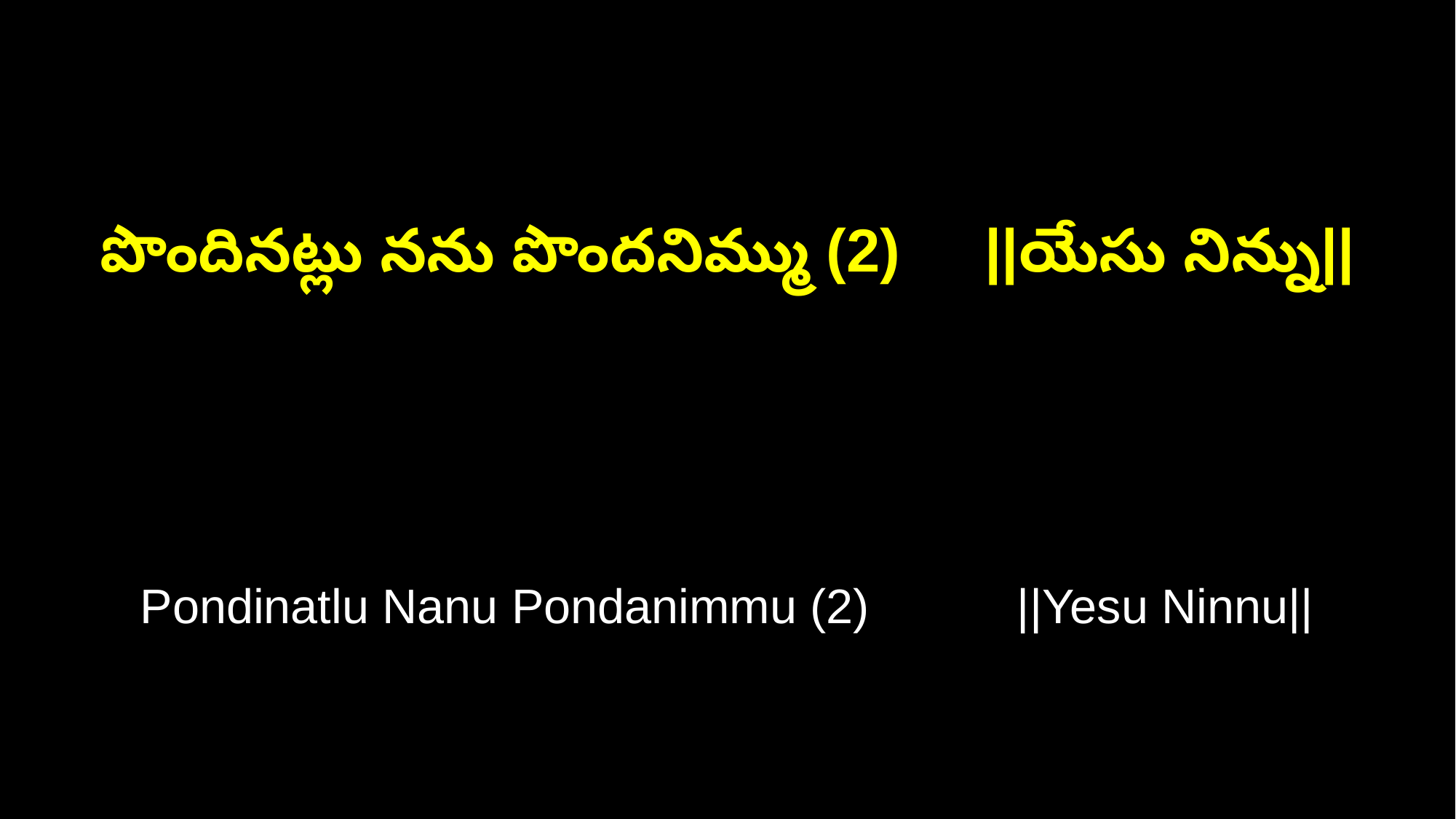

పొందినట్లు నను పొందనిమ్ము (2)     ||యేసు నిన్ను||
Pondinatlu Nanu Pondanimmu (2)           ||Yesu Ninnu||